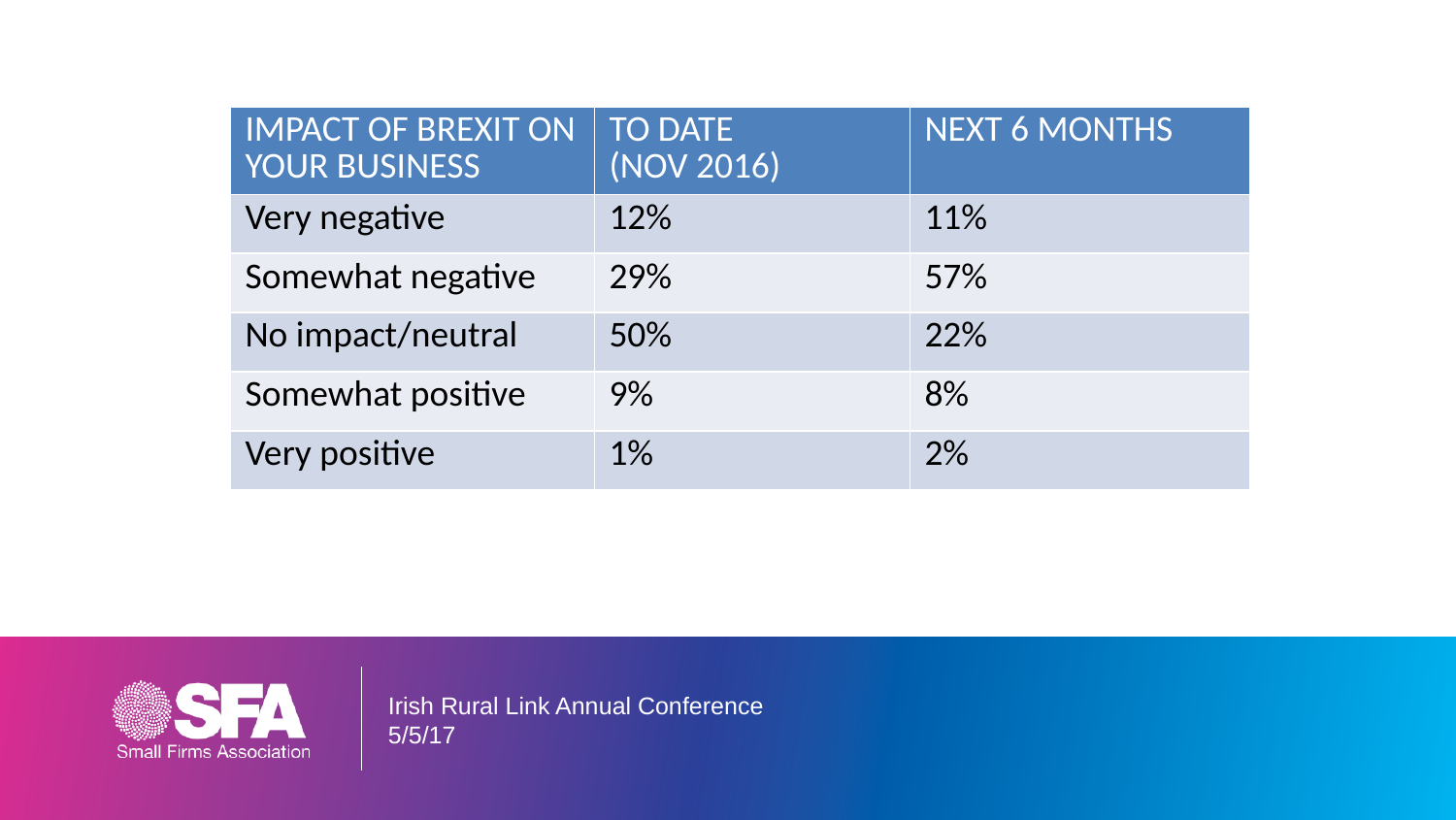

| IMPACT OF BREXIT ON YOUR BUSINESS | TO DATE (NOV 2016) | NEXT 6 MONTHS |
| --- | --- | --- |
| Very negative | 12% | 11% |
| Somewhat negative | 29% | 57% |
| No impact/neutral | 50% | 22% |
| Somewhat positive | 9% | 8% |
| Very positive | 1% | 2% |
Irish Rural Link Annual Conference
5/5/17